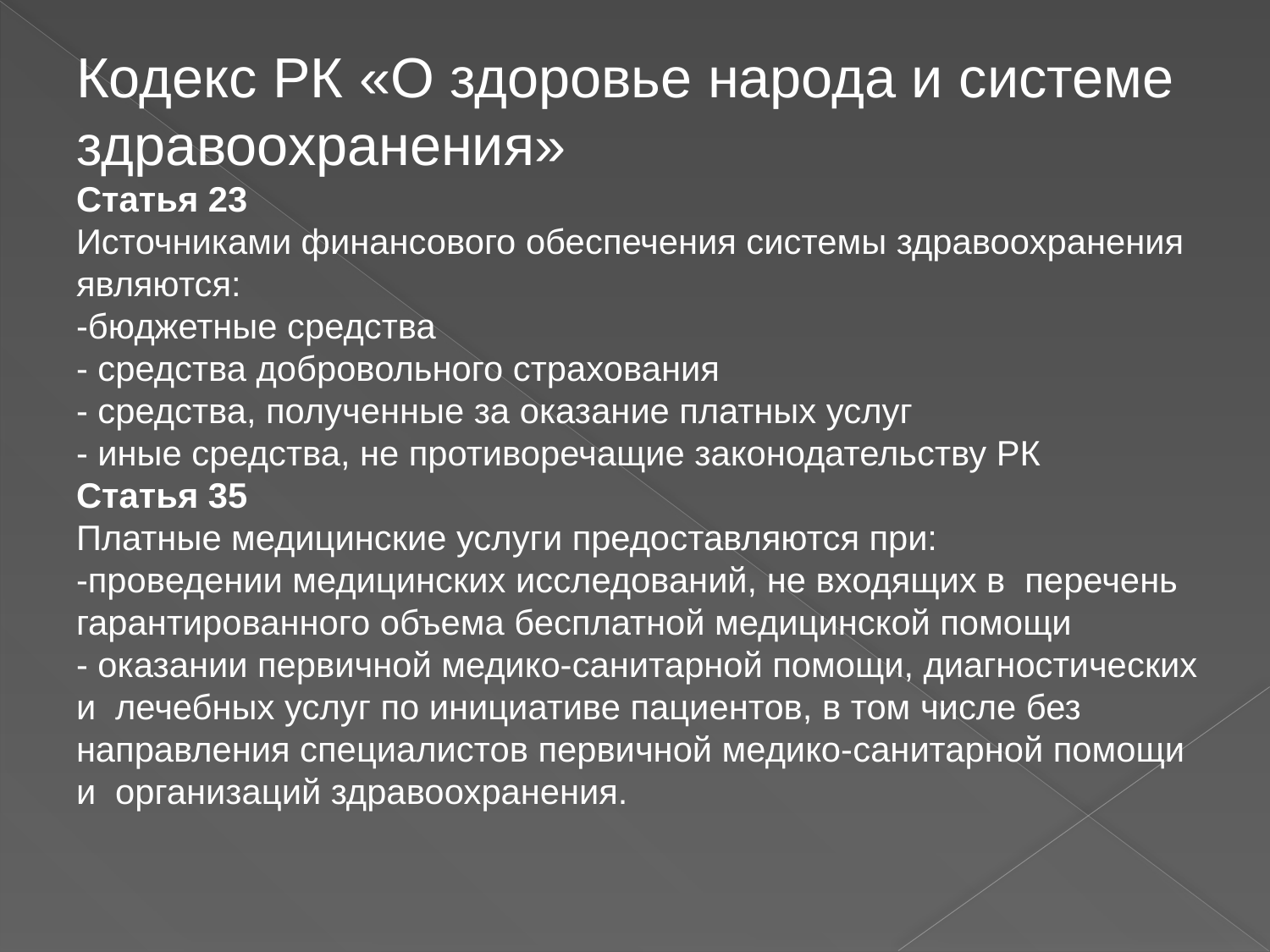

# Кодекс РК «О здоровье народа и системе здравоохранения»
Статья 23
Источниками финансового обеспечения системы здравоохранения
являются:
-бюджетные средства
- средства добровольного страхования
- средства, полученные за оказание платных услуг
- иные средства, не противоречащие законодательству РК
Статья 35
Платные медицинские услуги предоставляются при:
-проведении медицинских исследований, не входящих в  перечень
гарантированного объема бесплатной медицинской помощи
- оказании первичной медико-санитарной помощи, диагностических и  лечебных услуг по инициативе пациентов, в том числе без
направления специалистов первичной медико-санитарной помощи и  организаций здравоохранения.